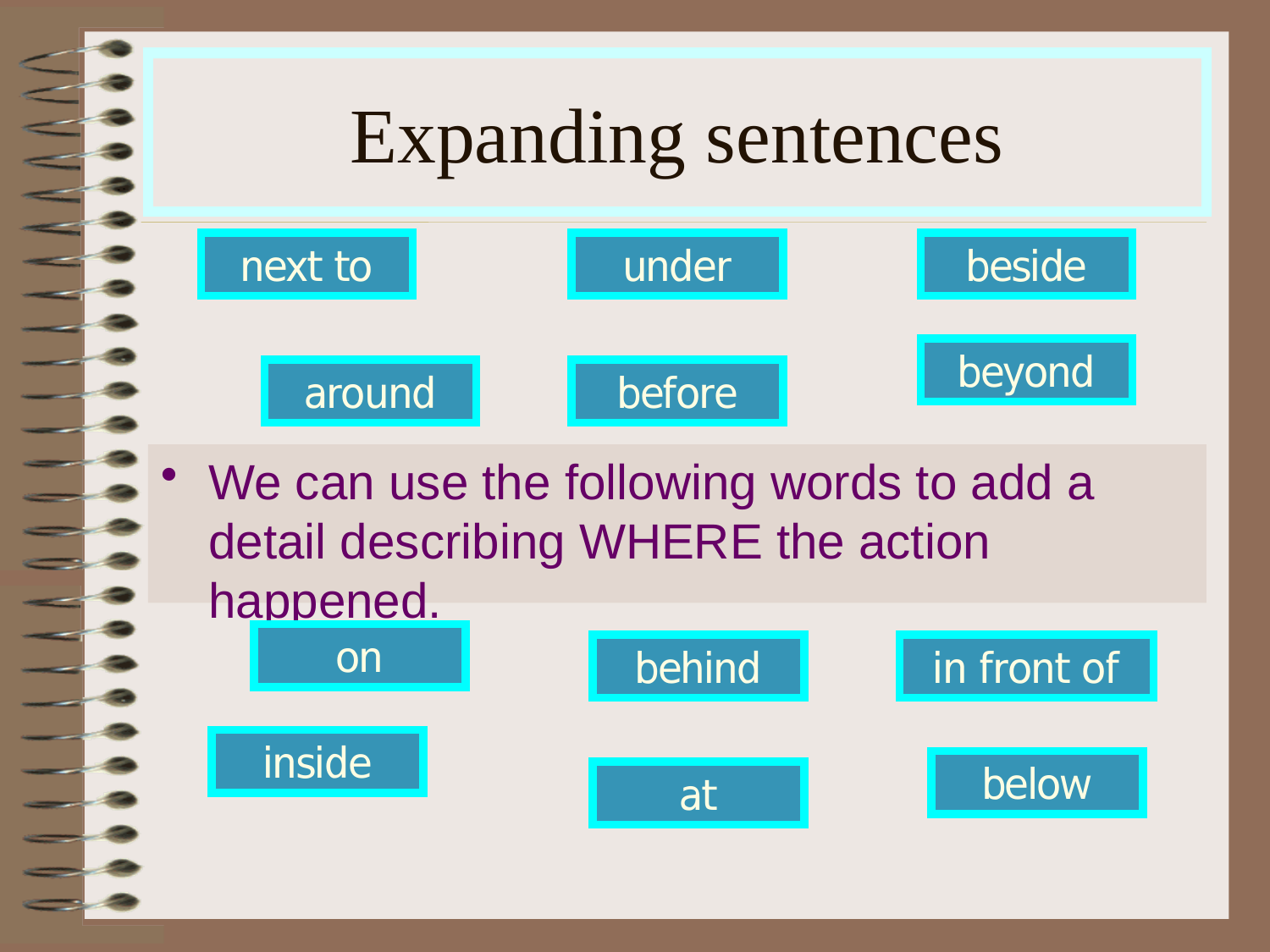

# Expanding sentences
next to
under
beside

beyond
around
before
We can use the following words to add a detail describing WHERE the action happened.
on
behind
in front of
inside
below
at